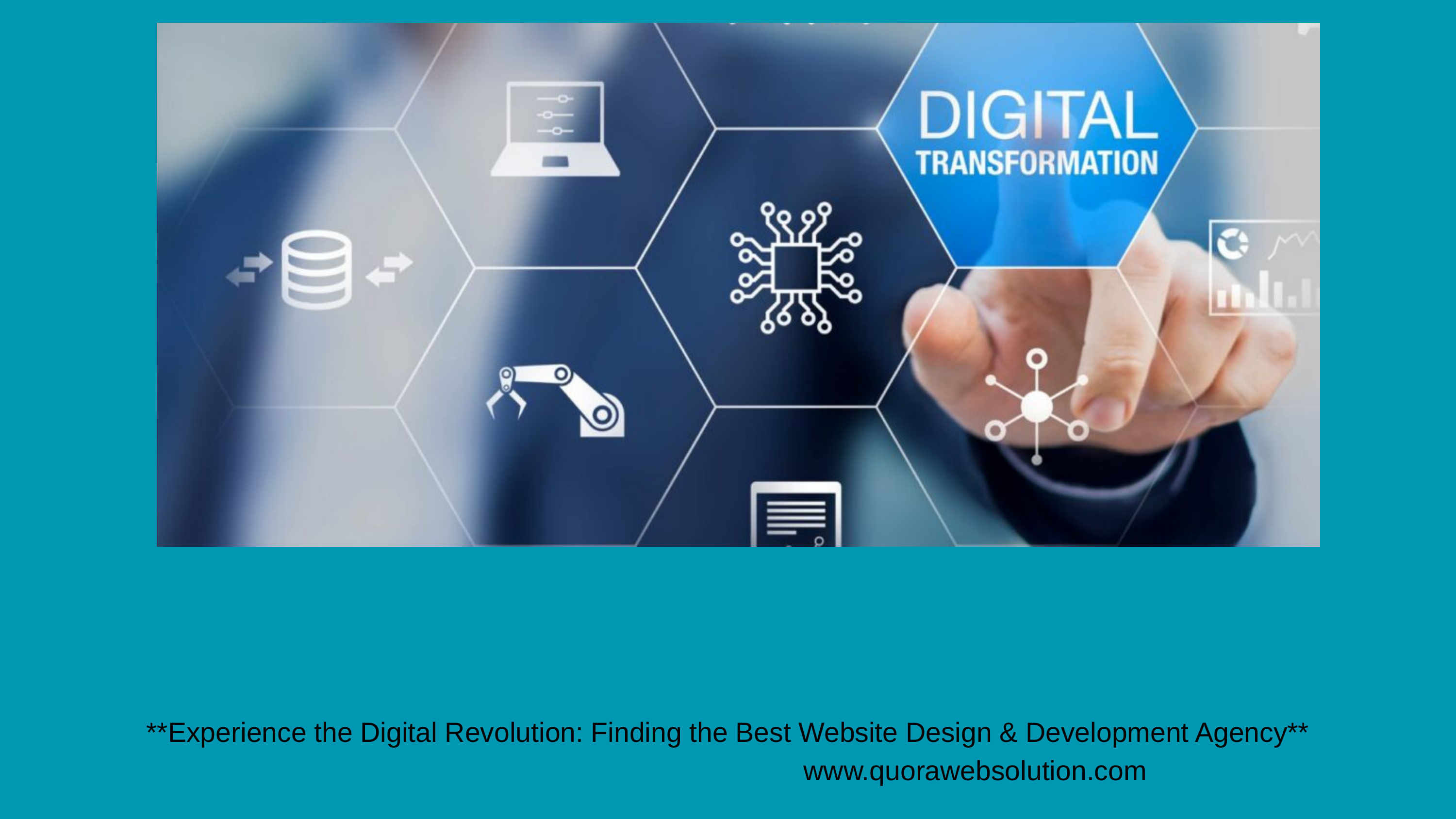

**Experience the Digital Revolution: Finding the Best Website Design & Development Agency**

www.quorawebsolution.com